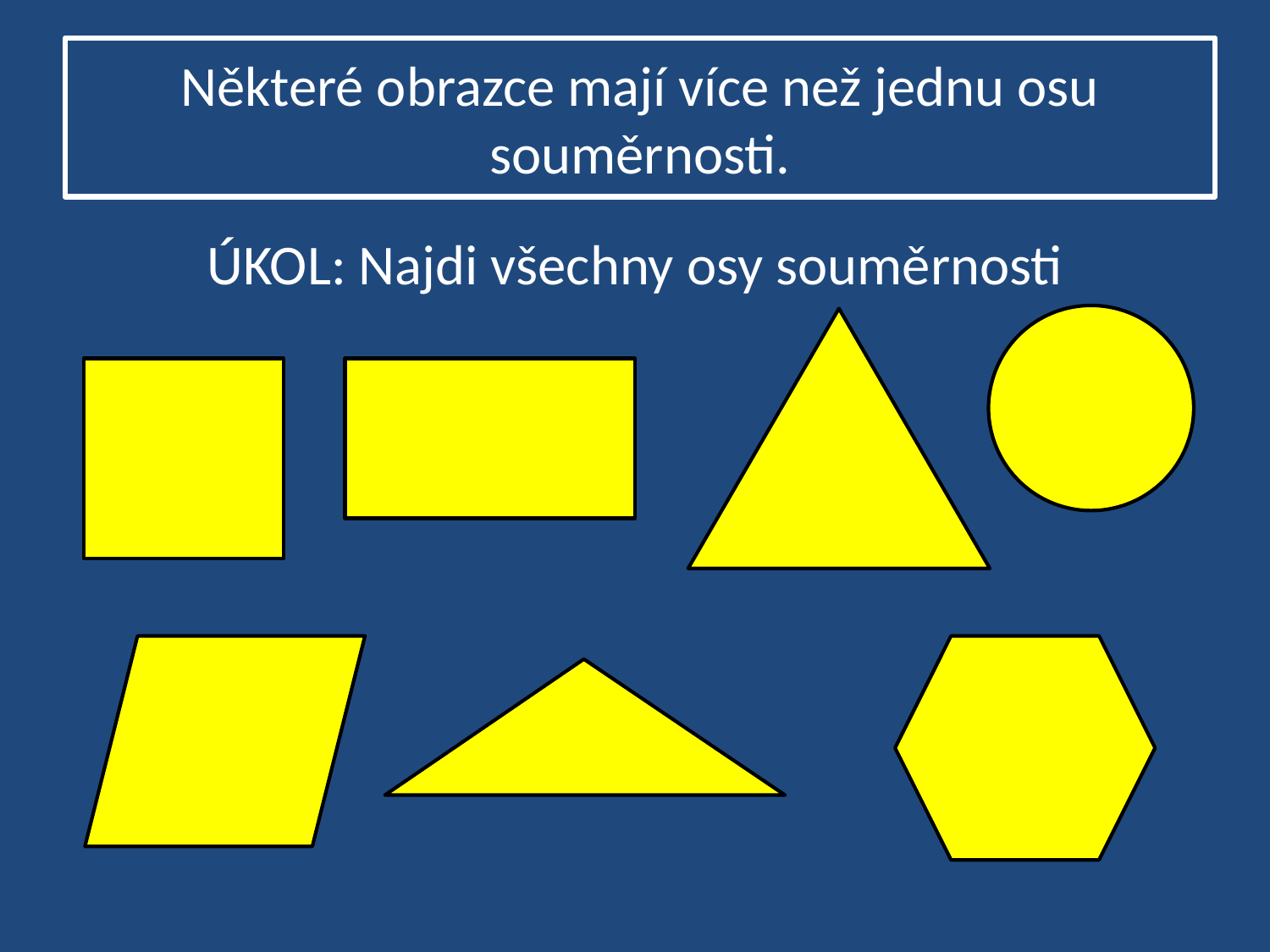

# Některé obrazce mají více než jednu osu souměrnosti.
ÚKOL: Najdi všechny osy souměrnosti